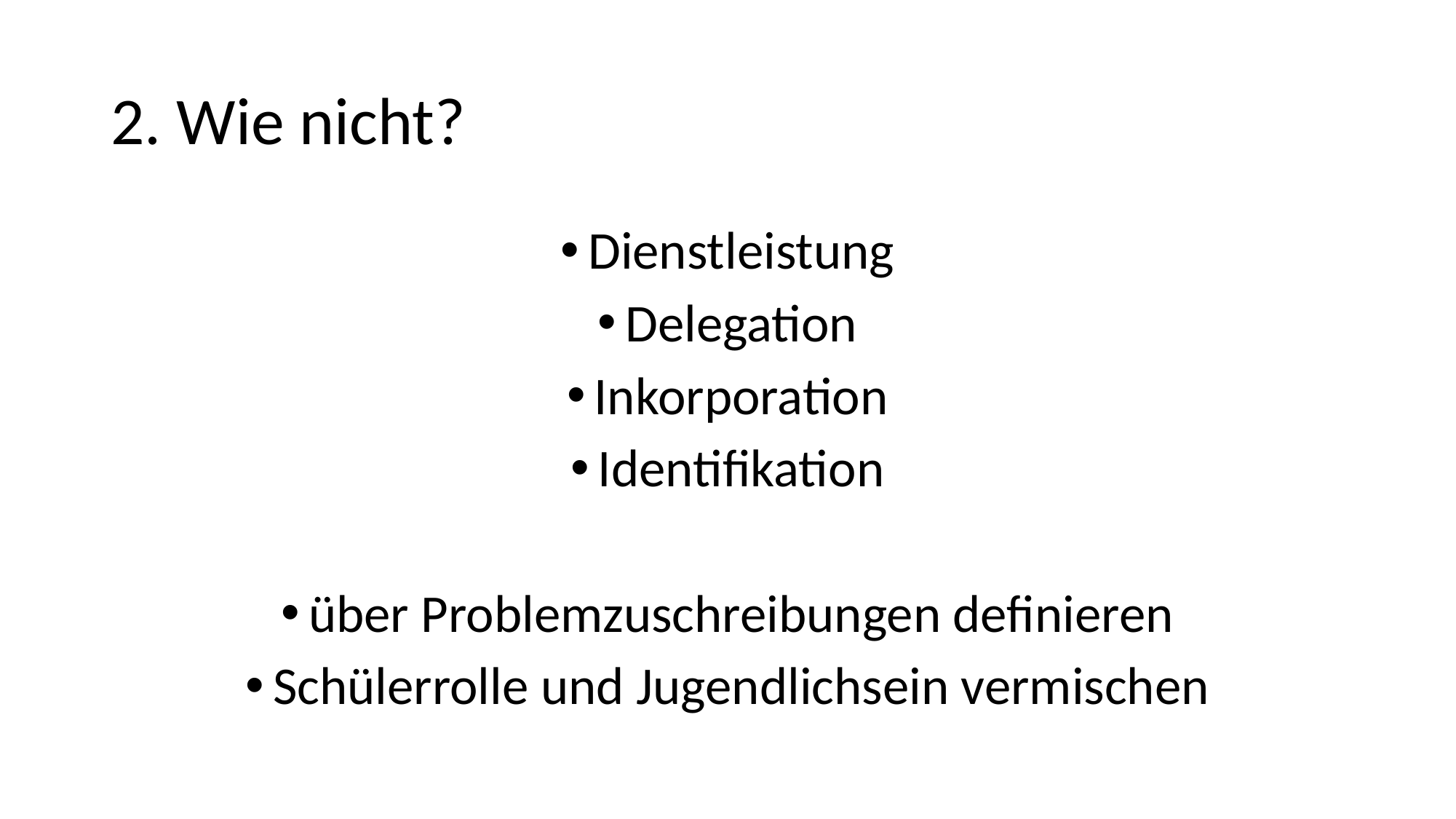

# 2. Wie nicht?
Dienstleistung
Delegation
Inkorporation
Identifikation

über Problemzuschreibungen definieren
Schülerrolle und Jugendlichsein vermischen